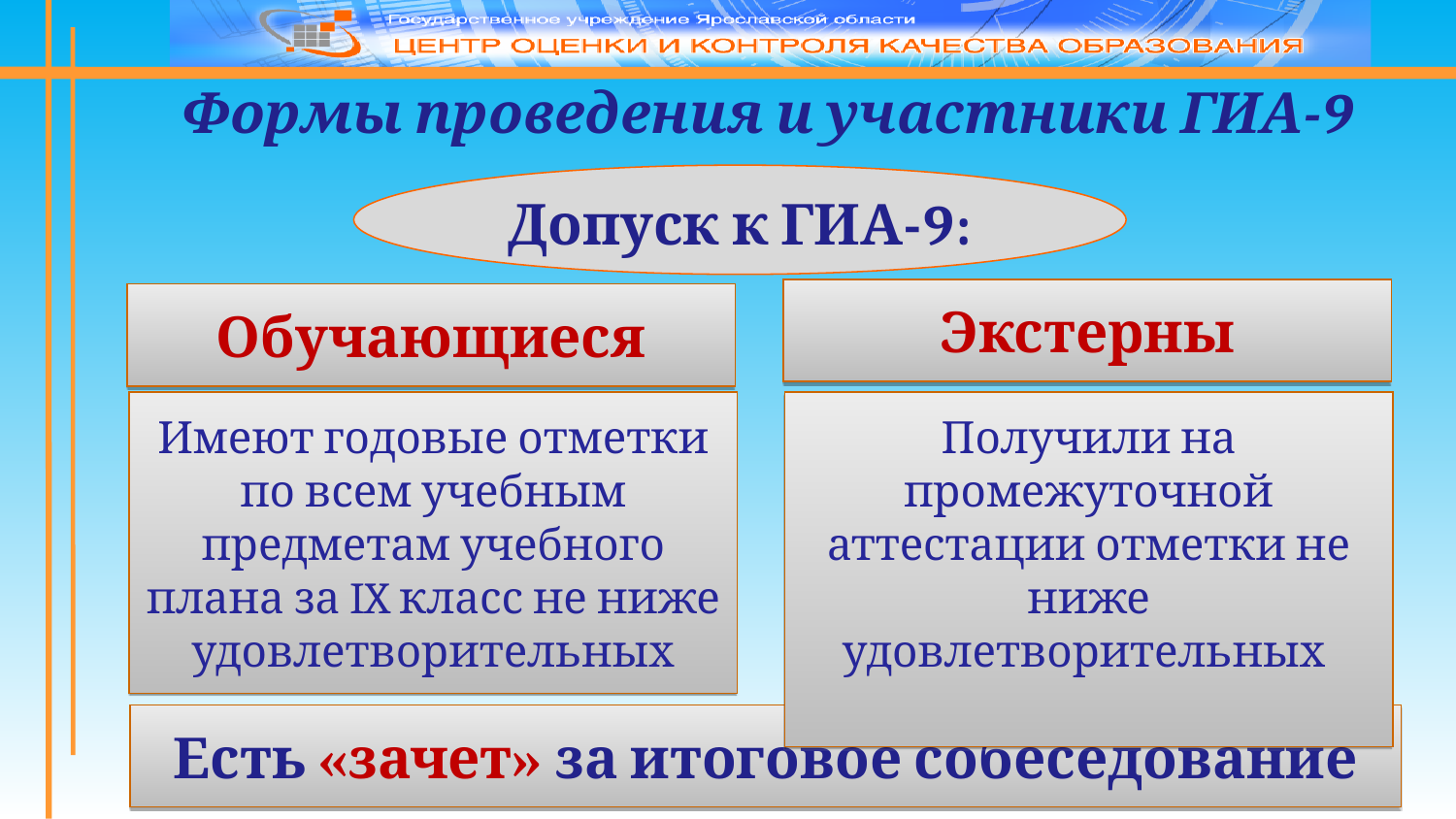

Формы проведения и участники ГИА-9
Допуск к ГИА-9:
Экстерны
Обучающиеся
Имеют годовые отметки по всем учебным предметам учебного плана за IX класс не ниже удовлетворительных
Получили на промежуточной аттестации отметки не ниже удовлетворительных

Есть «зачет» за итоговое собеседование